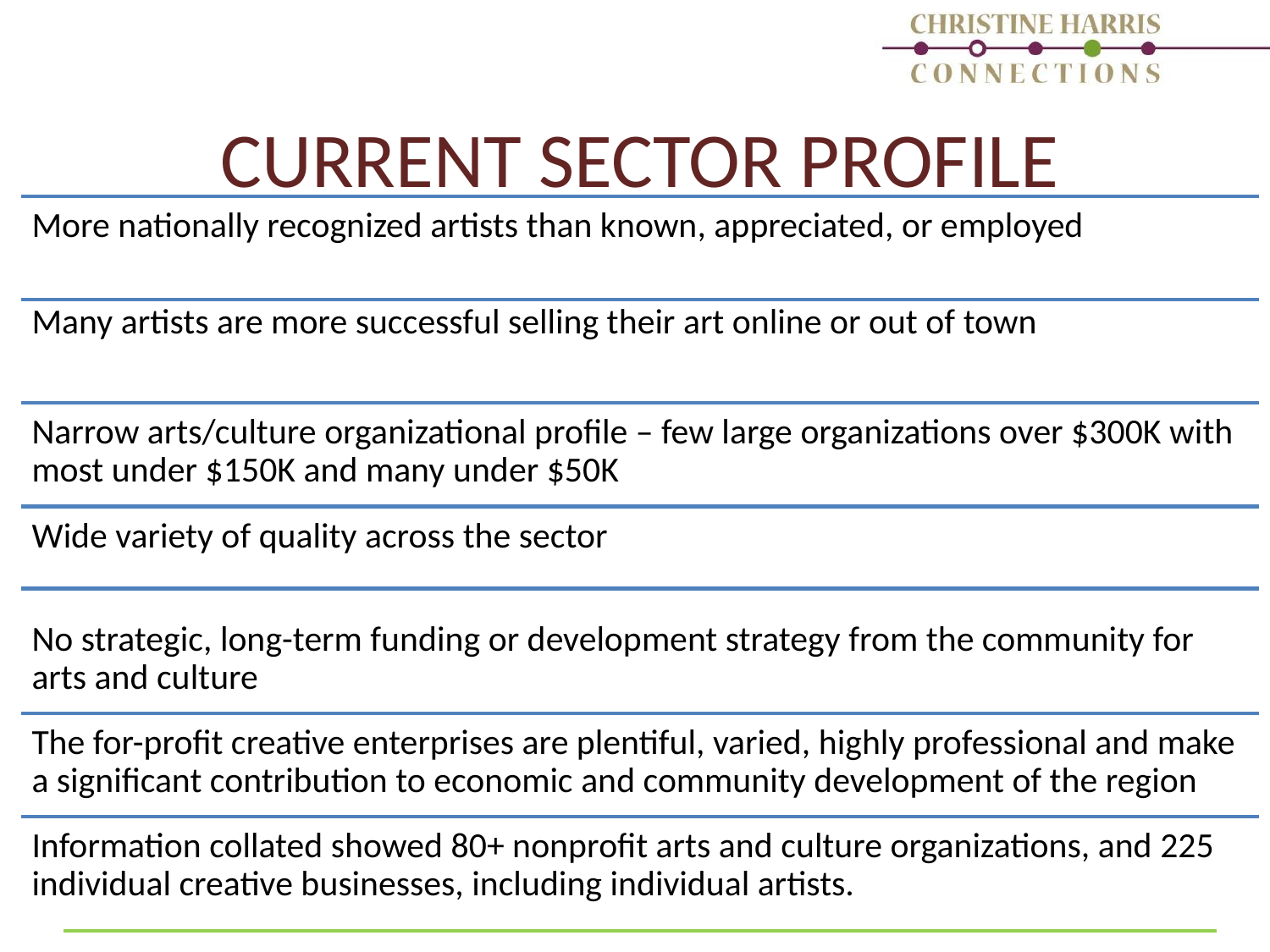

# CURRENT SECTOR PROFILE

More nationally recognized artists than known, appreciated, or employed

Many artists are more successful selling their art online or out of town

Narrow arts/culture organizational profile – few large organizations over $300K with most under $150K and many under $50K

Wide variety of quality across the sector

No strategic, long-term funding or development strategy from the community for arts and culture

The for-profit creative enterprises are plentiful, varied, highly professional and make a significant contribution to economic and community development of the region

Information collated showed 80+ nonprofit arts and culture organizations, and 225 individual creative businesses, including individual artists.